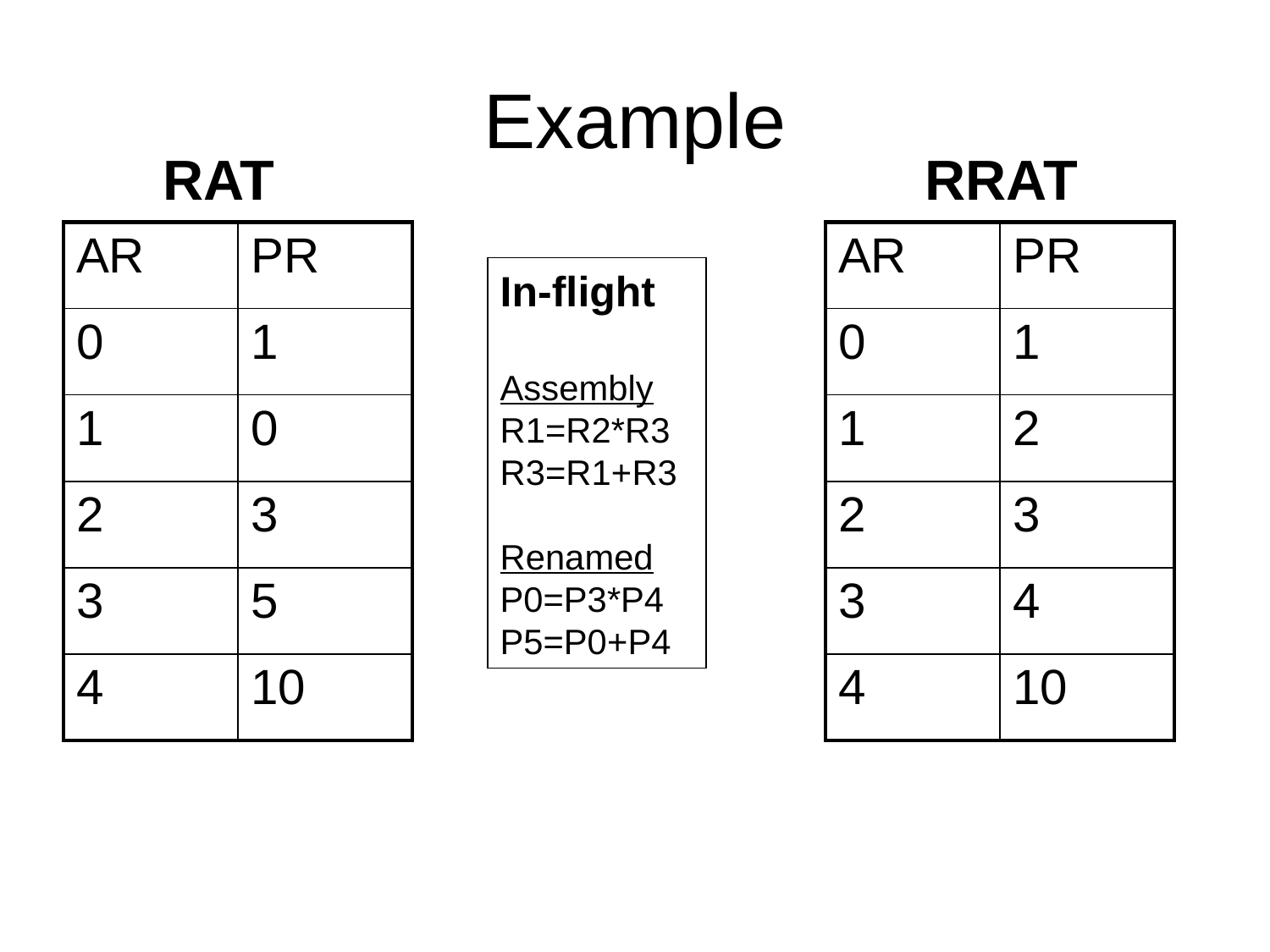

# Example
RAT
RRAT
| AR | PR |
| --- | --- |
| 0 | 1 |
| 1 | 0 |
| 2 | 3 |
| 3 | 5 |
| 4 | 10 |
| AR | PR |
| --- | --- |
| 0 | 1 |
| 1 | 2 |
| 2 | 3 |
| 3 | 4 |
| 4 | 10 |
In-flight

Assembly
R1=R2*R3
R3=R1+R3

Renamed
P0=P3*P4
P5=P0+P4